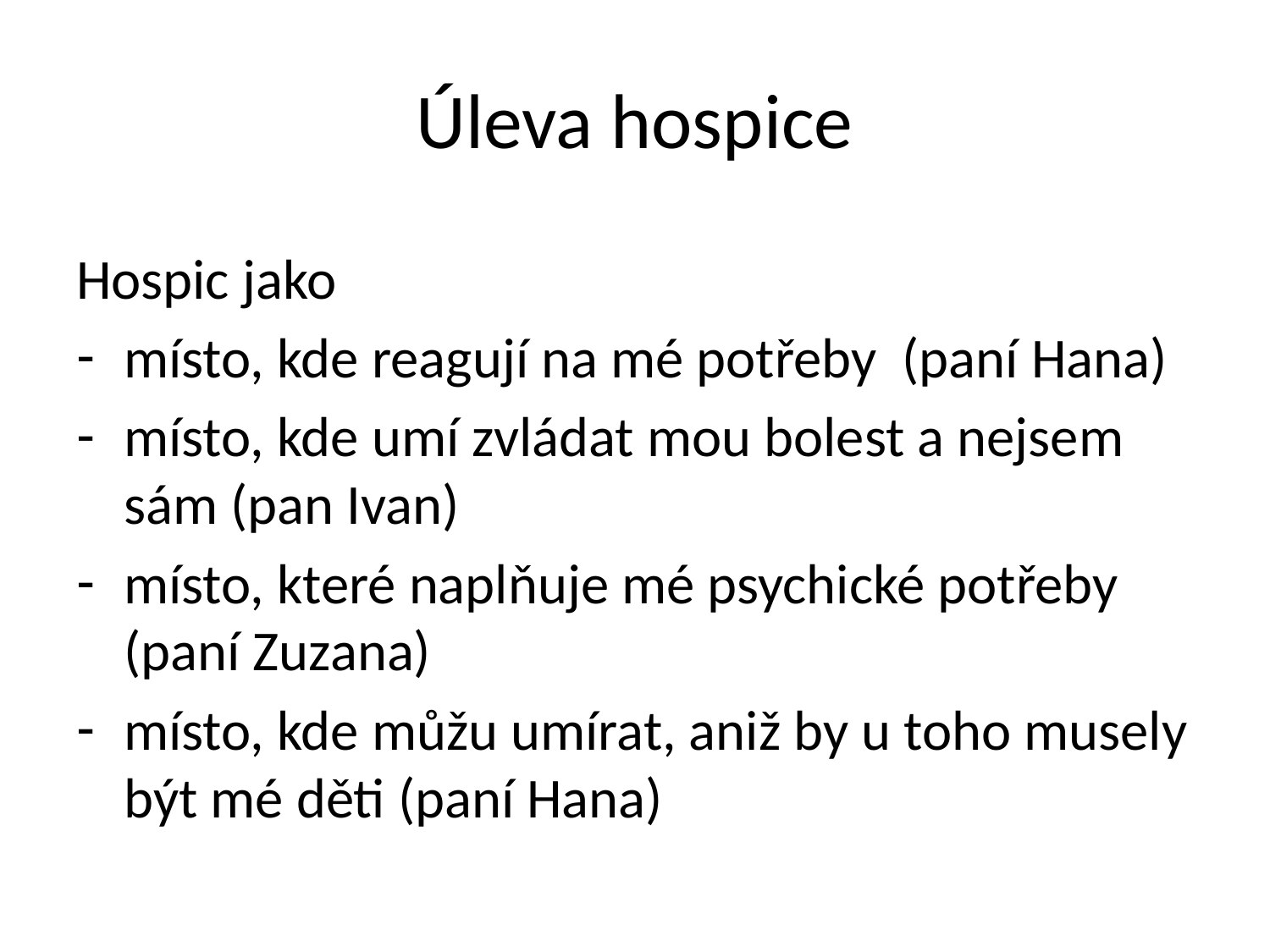

# Úleva hospice
Hospic jako
místo, kde reagují na mé potřeby  (paní Hana)
místo, kde umí zvládat mou bolest a nejsem sám (pan Ivan)
místo, které naplňuje mé psychické potřeby (paní Zuzana)
místo, kde můžu umírat, aniž by u toho musely být mé děti (paní Hana)